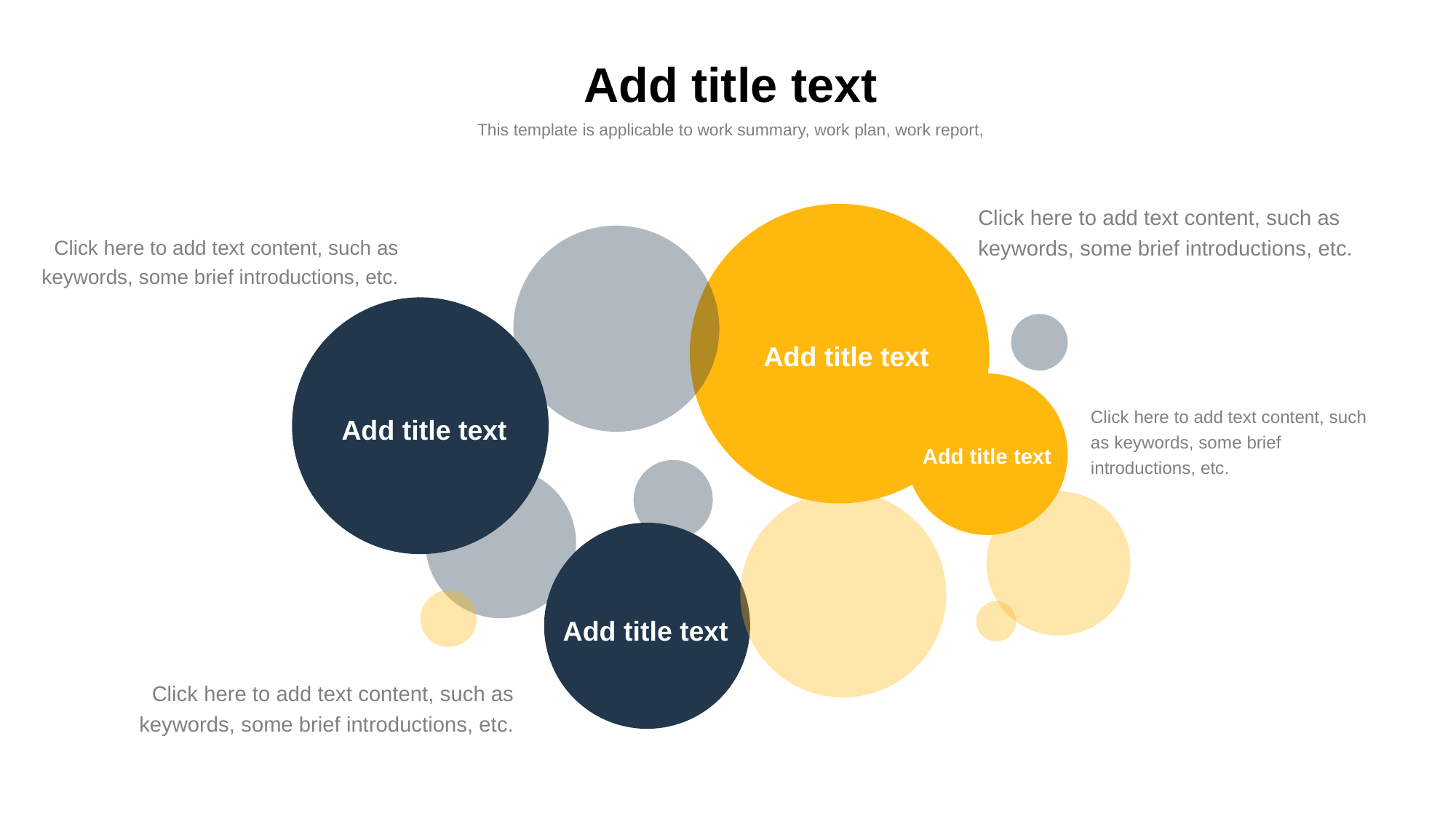

Add title text
This template is applicable to work summary, work plan, work report,
Click here to add text content, such as keywords, some brief introductions, etc.

Add title text

Click here to add text content, such as keywords, some brief introductions, etc.

Add title text

Add title text
Click here to add text content, such as keywords, some brief introductions, etc.

Add title text

Click here to add text content, such as keywords, some brief introductions, etc.